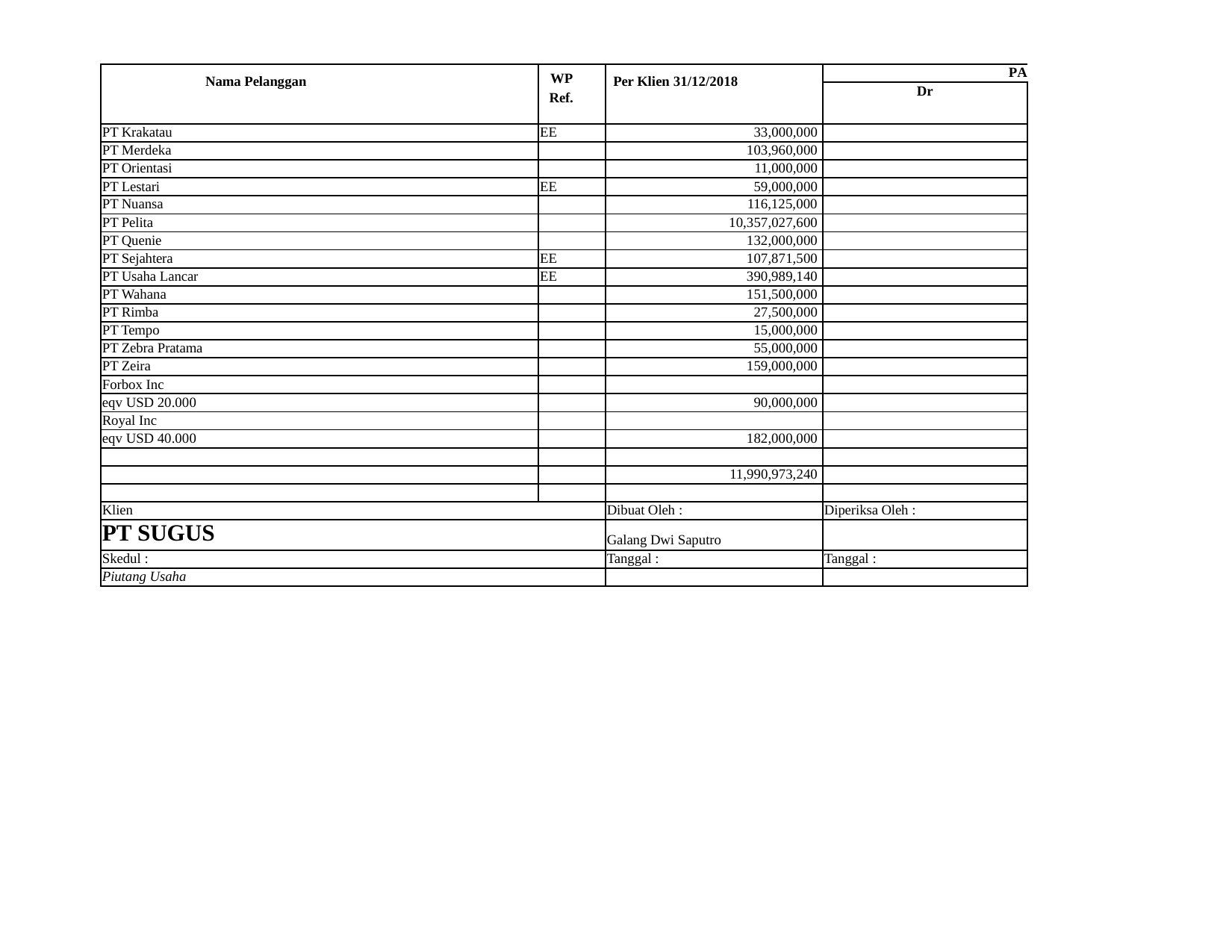

| Nama Pelanggan | WP Ref. | Per Klien 31/12/2018 | PA |
| --- | --- | --- | --- |
|  |  |  | Dr |
| PT Krakatau | EE | 33,000,000 |  |
| PT Merdeka |  | 103,960,000 |  |
| PT Orientasi |  | 11,000,000 |  |
| PT Lestari | EE | 59,000,000 |  |
| PT Nuansa |  | 116,125,000 |  |
| PT Pelita |  | 10,357,027,600 |  |
| PT Quenie |  | 132,000,000 |  |
| PT Sejahtera | EE | 107,871,500 |  |
| PT Usaha Lancar | EE | 390,989,140 |  |
| PT Wahana |  | 151,500,000 |  |
| PT Rimba |  | 27,500,000 |  |
| PT Tempo |  | 15,000,000 |  |
| PT Zebra Pratama |  | 55,000,000 |  |
| PT Zeira |  | 159,000,000 |  |
| Forbox Inc |  |  |  |
| eqv USD 20.000 |  | 90,000,000 |  |
| Royal Inc |  |  |  |
| eqv USD 40.000 |  | 182,000,000 |  |
|  |  |  |  |
|  |  | 11,990,973,240 |  |
|  |  |  |  |
| Klien |  | Dibuat Oleh : | Diperiksa Oleh : |
| PT SUGUS |  | Galang Dwi Saputro |  |
| Skedul : |  | Tanggal : | Tanggal : |
| Piutang Usaha |  |  |  |